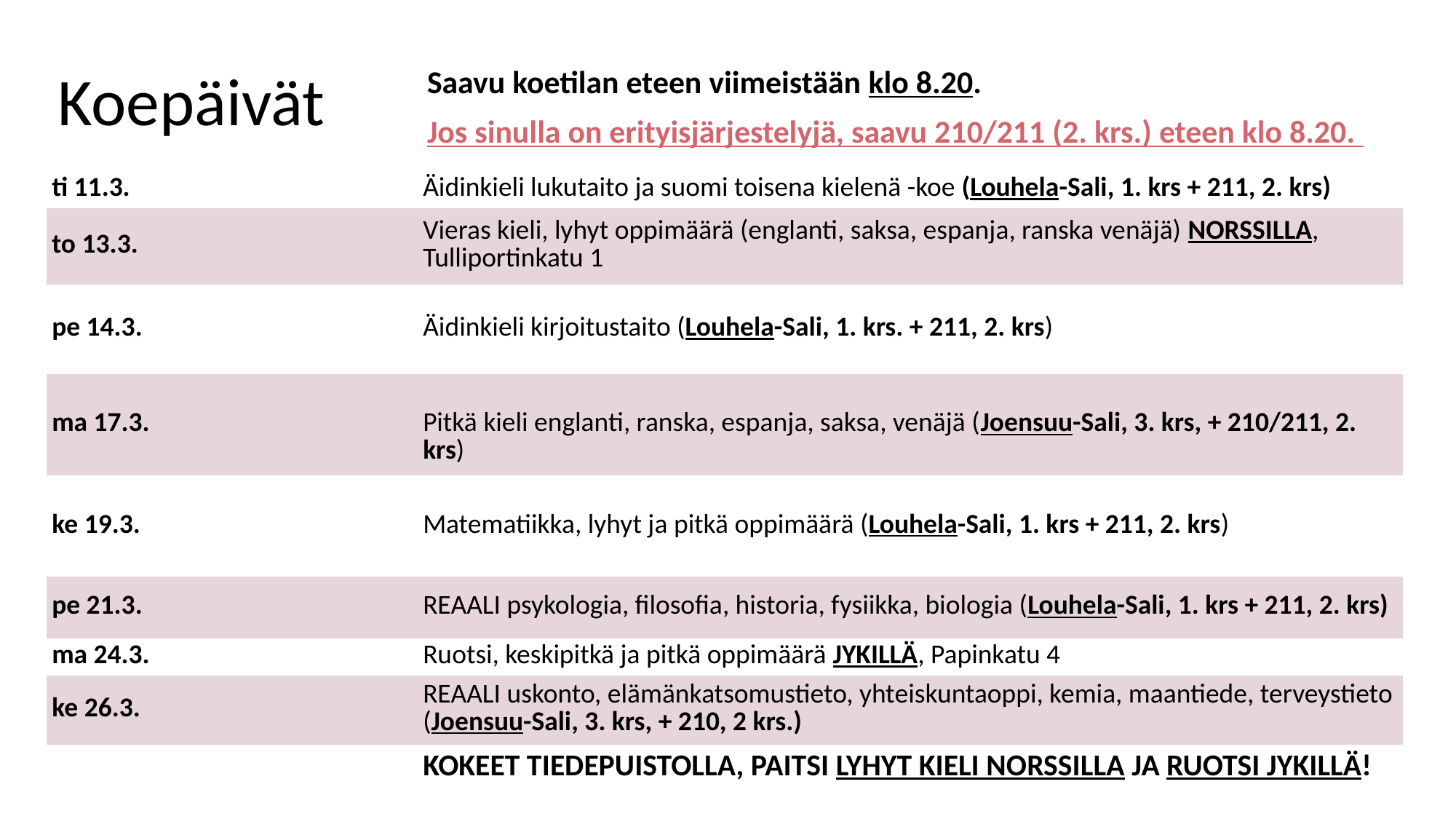

# Koepäivät
Saavu koetilan eteen viimeistään klo 8.20.
Jos sinulla on erityisjärjestelyjä, saavu 210/211 (2. krs.) eteen klo 8.20.

| ti 11.3. | Äidinkieli lukutaito ja suomi toisena kielenä -koe (Louhela-Sali, 1. krs + 211, 2. krs) |
| --- | --- |
| to 13.3. | Vieras kieli, lyhyt oppimäärä (englanti, saksa, espanja, ranska venäjä) NORSSILLA, Tulliportinkatu 1 |
| pe 14.3. | Äidinkieli kirjoitustaito (Louhela-Sali, 1. krs. + 211, 2. krs) |
| ma 17.3. | Pitkä kieli englanti, ranska, espanja, saksa, venäjä (Joensuu-Sali, 3. krs, + 210/211, 2. krs) |
| ke 19.3. | Matematiikka, lyhyt ja pitkä oppimäärä (Louhela-Sali, 1. krs + 211, 2. krs) |
| pe 21.3. | REAALI psykologia, filosofia, historia, fysiikka, biologia (Louhela-Sali, 1. krs + 211, 2. krs) |
| ma 24.3. | Ruotsi, keskipitkä ja pitkä oppimäärä JYKILLÄ, Papinkatu 4 |
| ke 26.3. | REAALI uskonto, elämänkatsomustieto, yhteiskuntaoppi, kemia, maantiede, terveystieto (Joensuu-Sali, 3. krs, + 210, 2 krs.) |
|  | KOKEET TIEDEPUISTOLLA, PAITSI LYHYT KIELI NORSSILLA JA RUOTSI JYKILLÄ! |